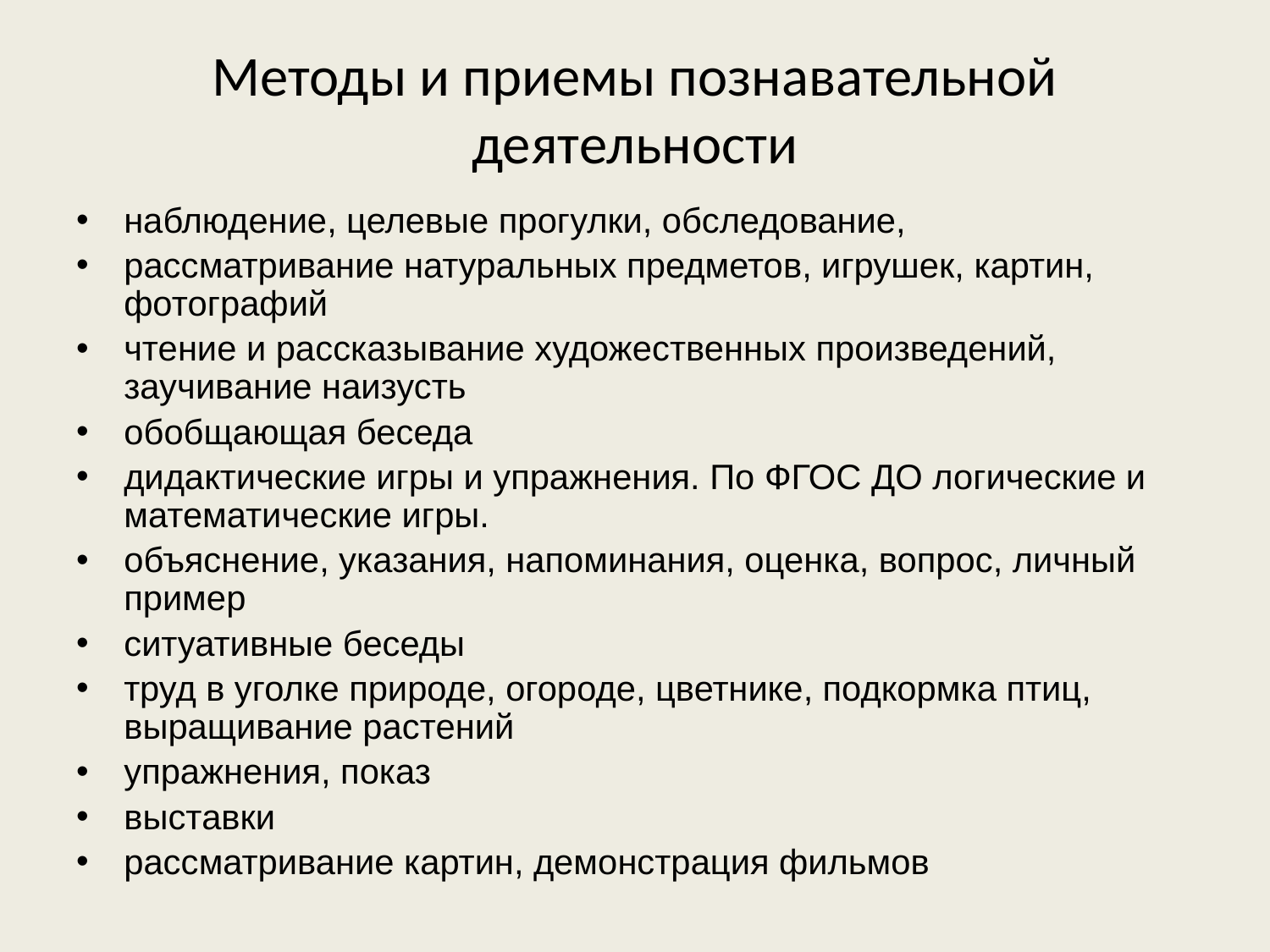

# Методы и приемы познавательной деятельности
наблюдение, целевые прогулки, обследование,
рассматривание натуральных предметов, игрушек, картин, фотографий
чтение и рассказывание художественных произведений, заучивание наизусть
обобщающая беседа
дидактические игры и упражнения. По ФГОС ДО логические и математические игры.
объяснение, указания, напоминания, оценка, вопрос, личный пример
ситуативные беседы
труд в уголке природе, огороде, цветнике, подкормка птиц, выращивание растений
упражнения, показ
выставки
рассматривание картин, демонстрация фильмов